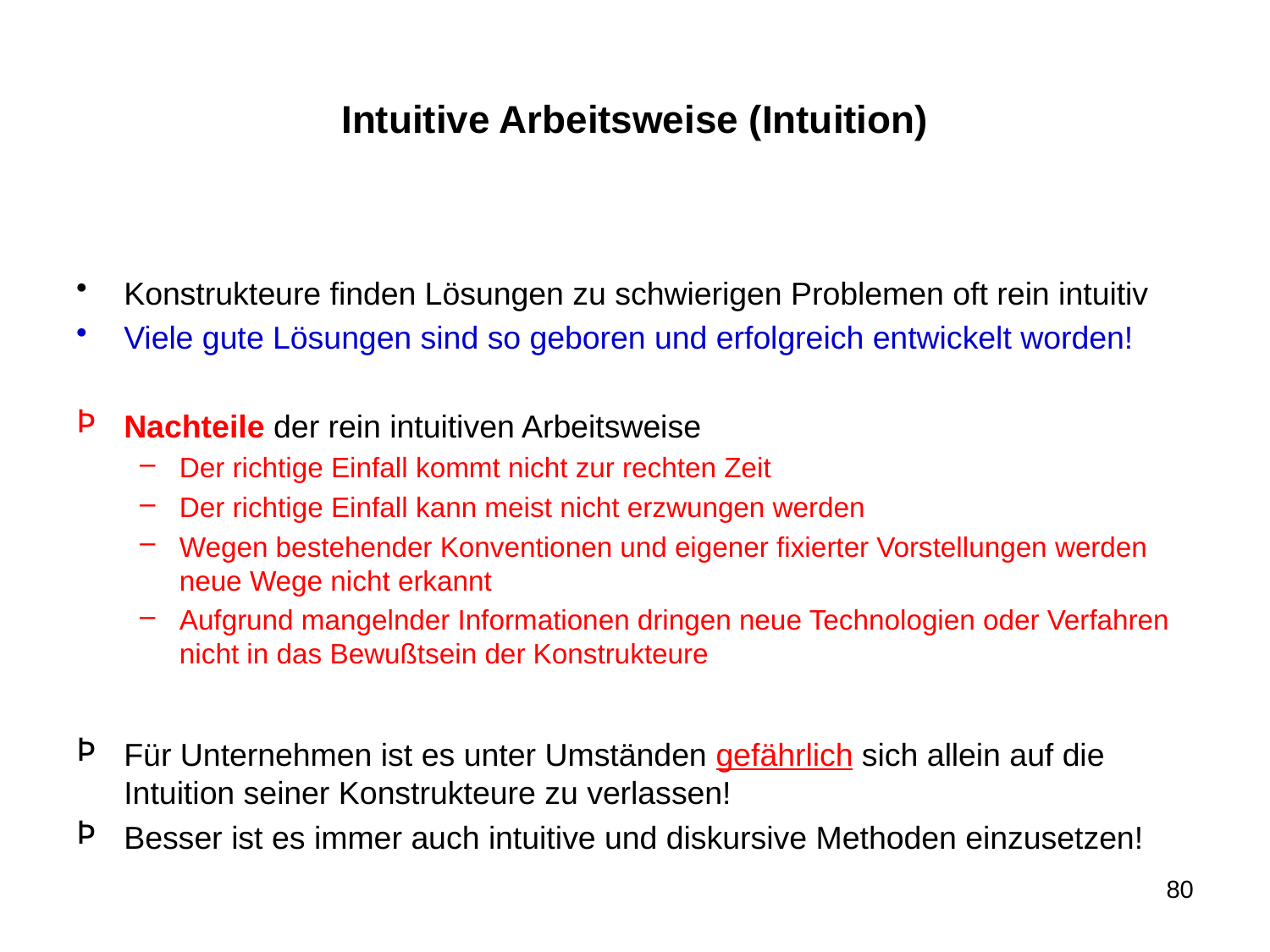

# Intuitive Arbeitsweise (Intuition)

Konstrukteure finden Lösungen zu schwierigen Problemen oft rein intuitiv
Viele gute Lösungen sind so geboren und erfolgreich entwickelt worden!

Nachteile der rein intuitiven Arbeitsweise
Der richtige Einfall kommt nicht zur rechten Zeit
Der richtige Einfall kann meist nicht erzwungen werden
Wegen bestehender Konventionen und eigener fixierter Vorstellungen werden neue Wege nicht erkannt
Aufgrund mangelnder Informationen dringen neue Technologien oder Verfahren nicht in das Bewußtsein der Konstrukteure

Für Unternehmen ist es unter Umständen gefährlich sich allein auf die Intuition seiner Konstrukteure zu verlassen!
Besser ist es immer auch intuitive und diskursive Methoden einzusetzen!

80